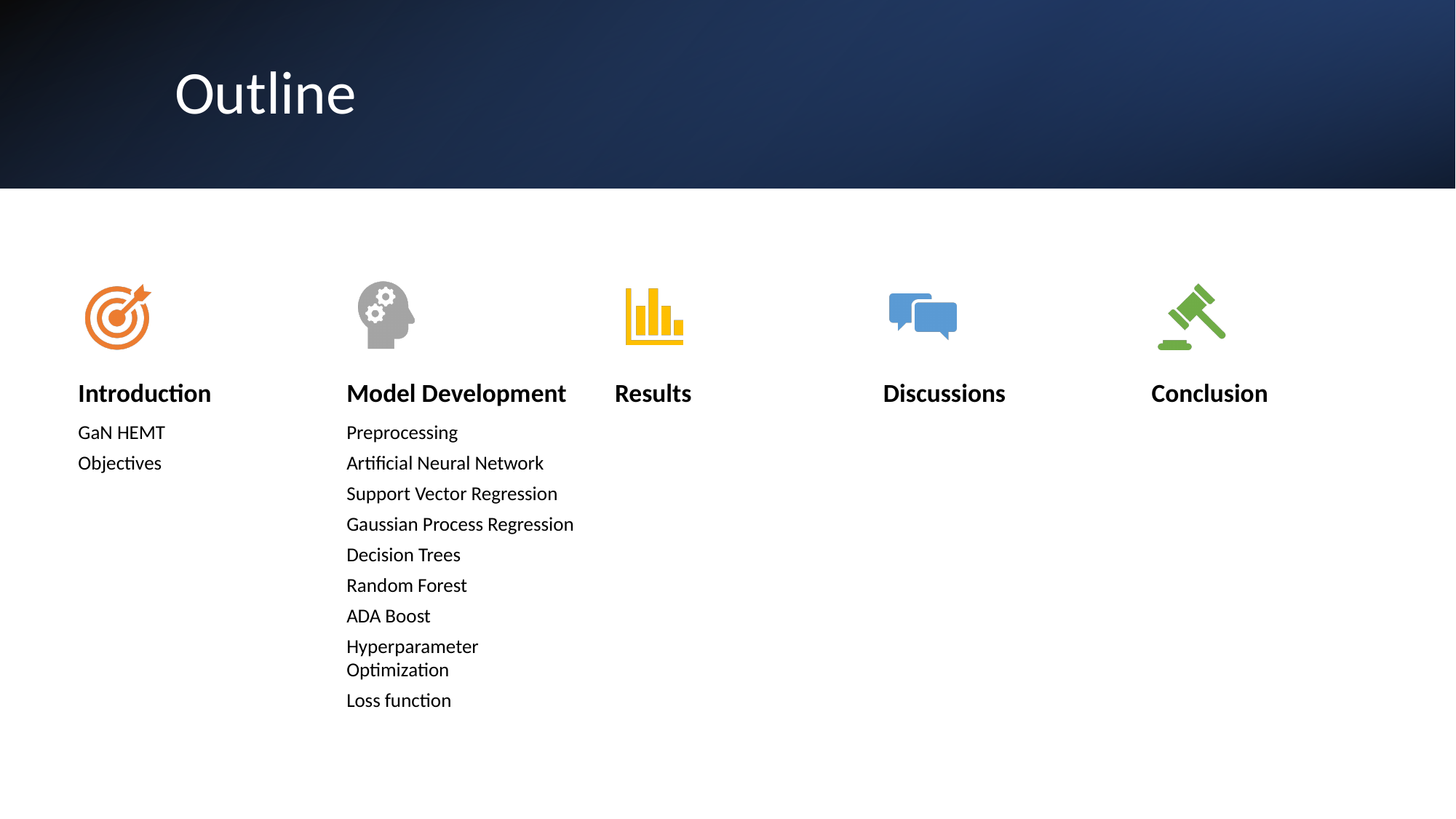

# Outline
Introduction
GaN HEMT
Objectives
Model Development
Preprocessing
Artificial Neural Network
Support Vector Regression
Gaussian Process Regression
Decision Trees
Random Forest
ADA Boost
Hyperparameter Optimization
Loss function
Results
Discussions
Conclusion